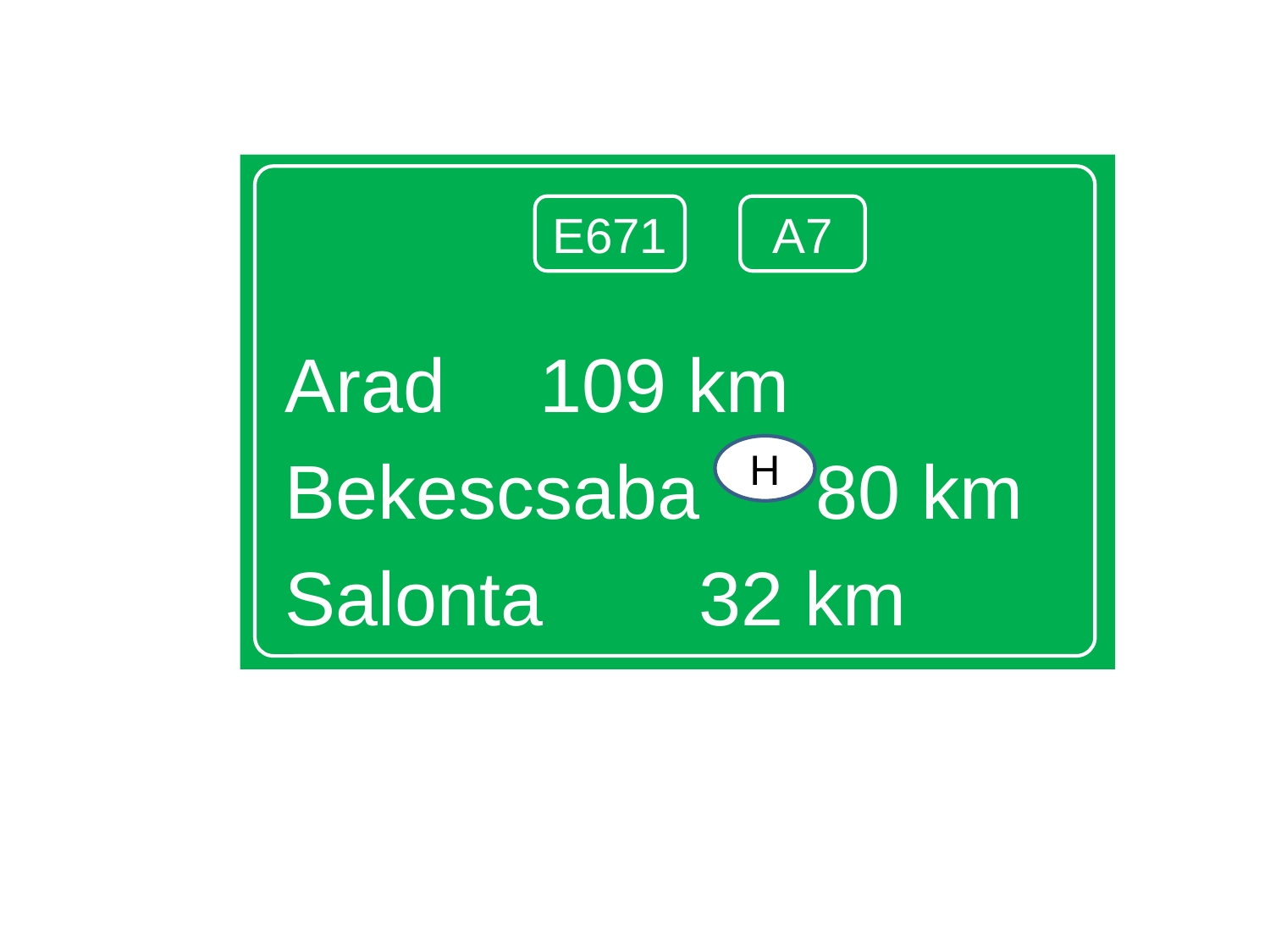

Arad			 109 km
Bekescsaba	   80 km
Salonta		   32 km

E671
A7
H